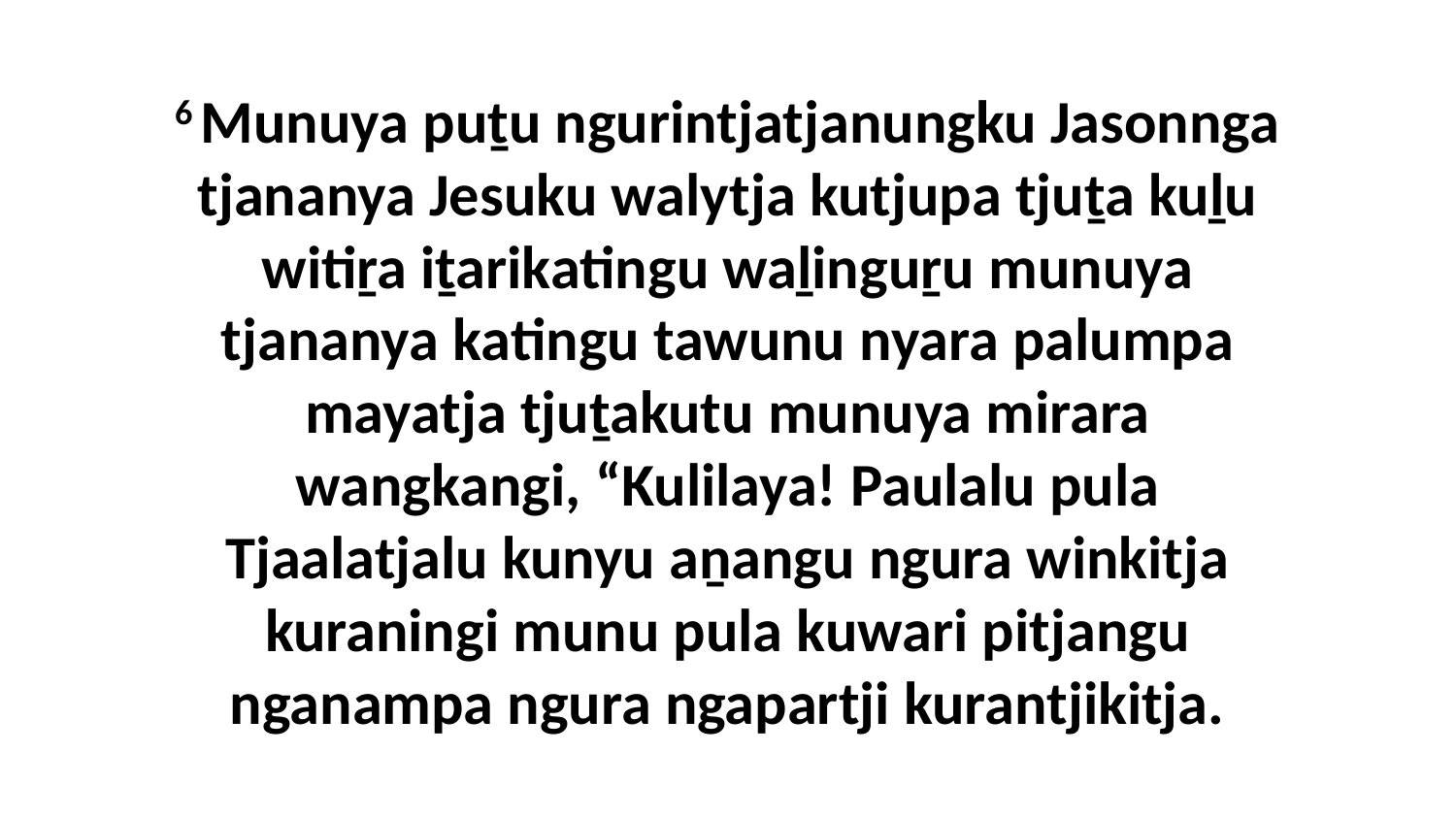

6 Munuya puṯu ngurintjatjanungku Jasonnga tjananya Jesuku walytja kutjupa tjuṯa kuḻu witiṟa iṯarikatingu waḻinguṟu munuya tjananya katingu tawunu nyara palumpa mayatja tjuṯakutu munuya mirara wangkangi, “Kulilaya! Paulalu pula Tjaalatjalu kunyu aṉangu ngura winkitja kuraningi munu pula kuwari pitjangu nganampa ngura ngapartji kurantjikitja.